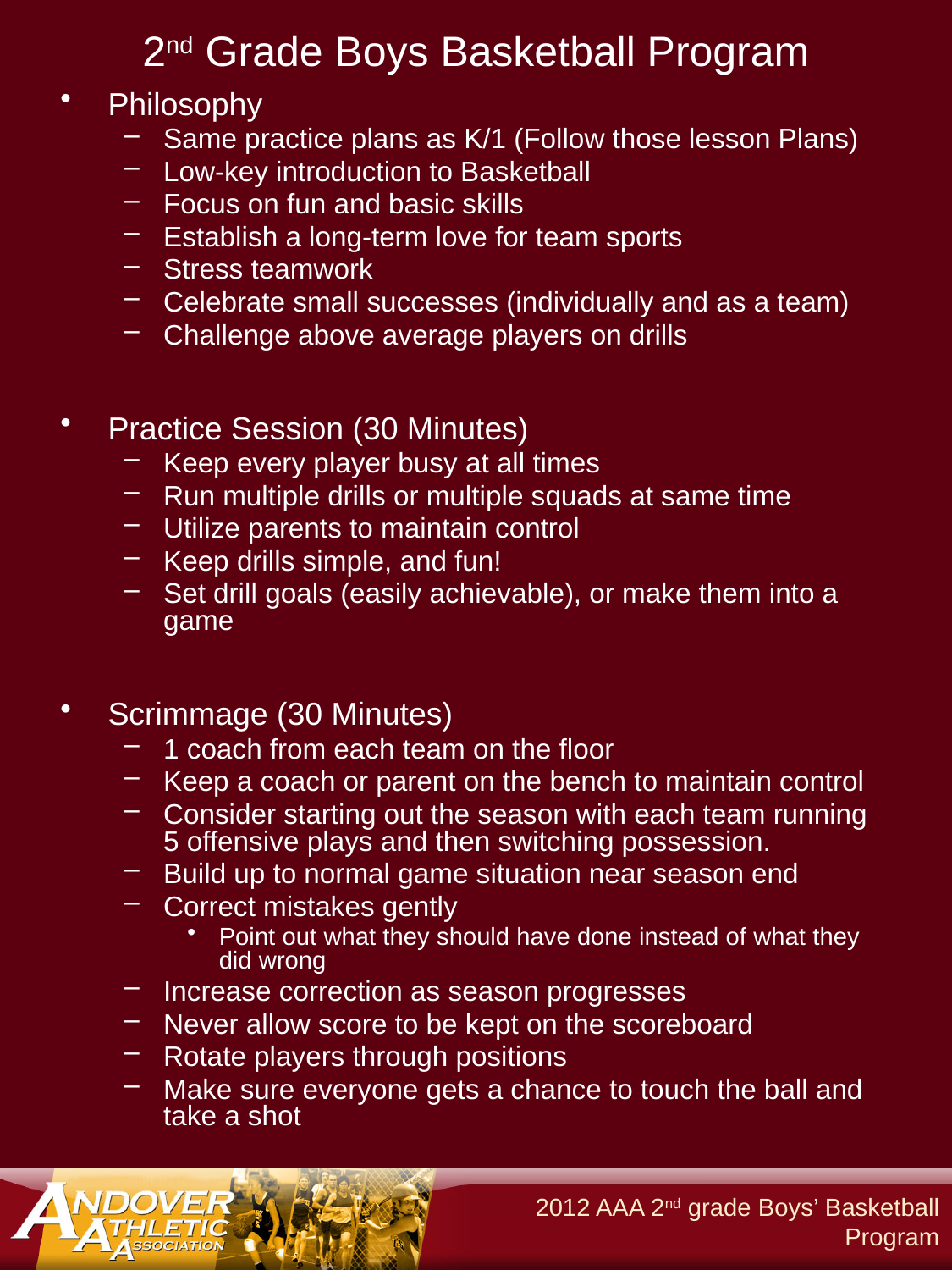

# 2nd Grade Boys Basketball Program
Philosophy
Same practice plans as K/1 (Follow those lesson Plans)
Low-key introduction to Basketball
Focus on fun and basic skills
Establish a long-term love for team sports
Stress teamwork
Celebrate small successes (individually and as a team)
Challenge above average players on drills

Practice Session (30 Minutes)
Keep every player busy at all times
Run multiple drills or multiple squads at same time
Utilize parents to maintain control
Keep drills simple, and fun!
Set drill goals (easily achievable), or make them into a game

Scrimmage (30 Minutes)
1 coach from each team on the floor
Keep a coach or parent on the bench to maintain control
Consider starting out the season with each team running 5 offensive plays and then switching possession.
Build up to normal game situation near season end
Correct mistakes gently
Point out what they should have done instead of what they did wrong
Increase correction as season progresses
Never allow score to be kept on the scoreboard
Rotate players through positions
Make sure everyone gets a chance to touch the ball and take a shot